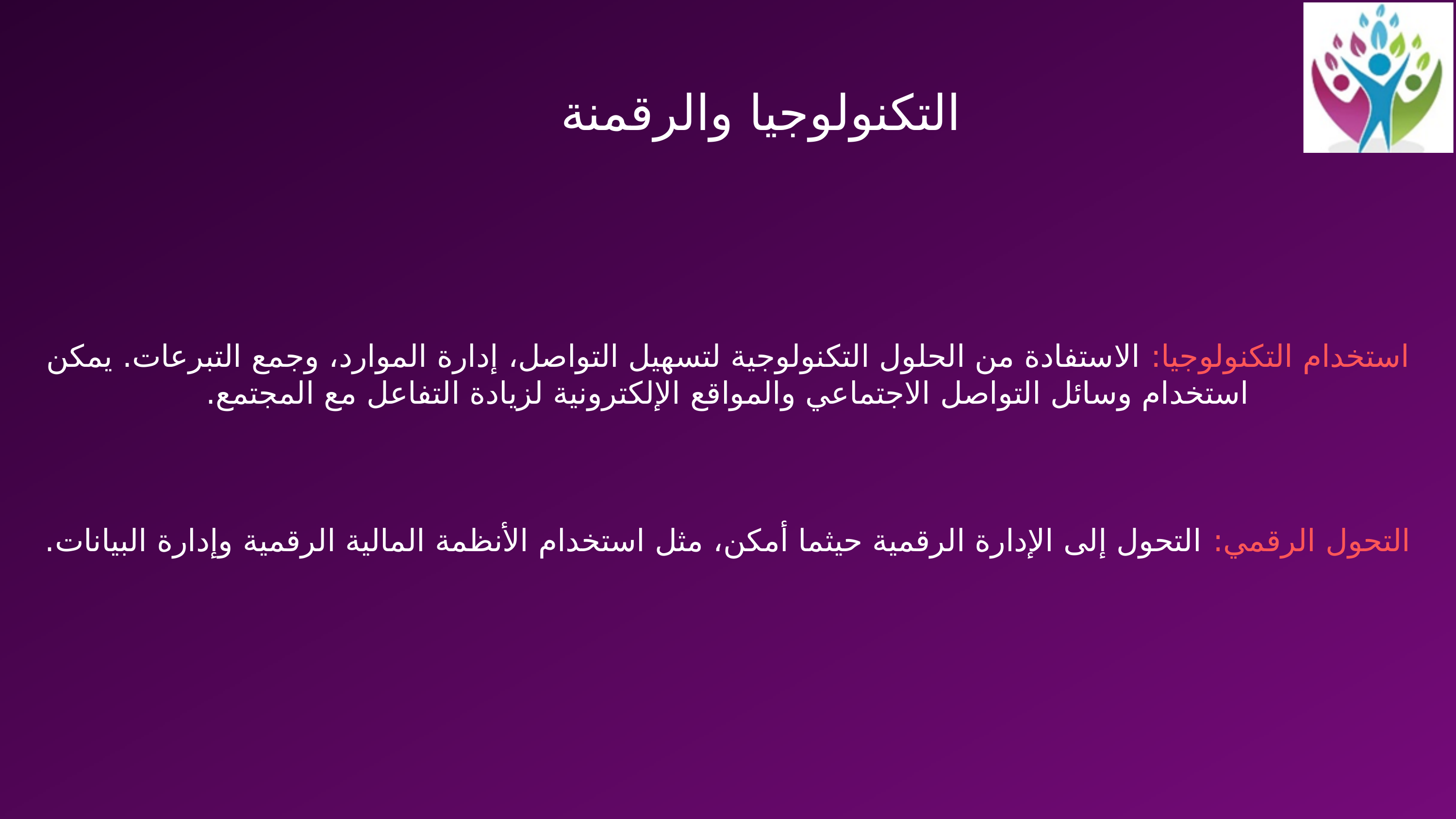

التكنولوجيا والرقمنة

استخدام التكنولوجيا: الاستفادة من الحلول التكنولوجية لتسهيل التواصل، إدارة الموارد، وجمع التبرعات. يمكن استخدام وسائل التواصل الاجتماعي والمواقع الإلكترونية لزيادة التفاعل مع المجتمع.

التحول الرقمي: التحول إلى الإدارة الرقمية حيثما أمكن، مثل استخدام الأنظمة المالية الرقمية وإدارة البيانات.